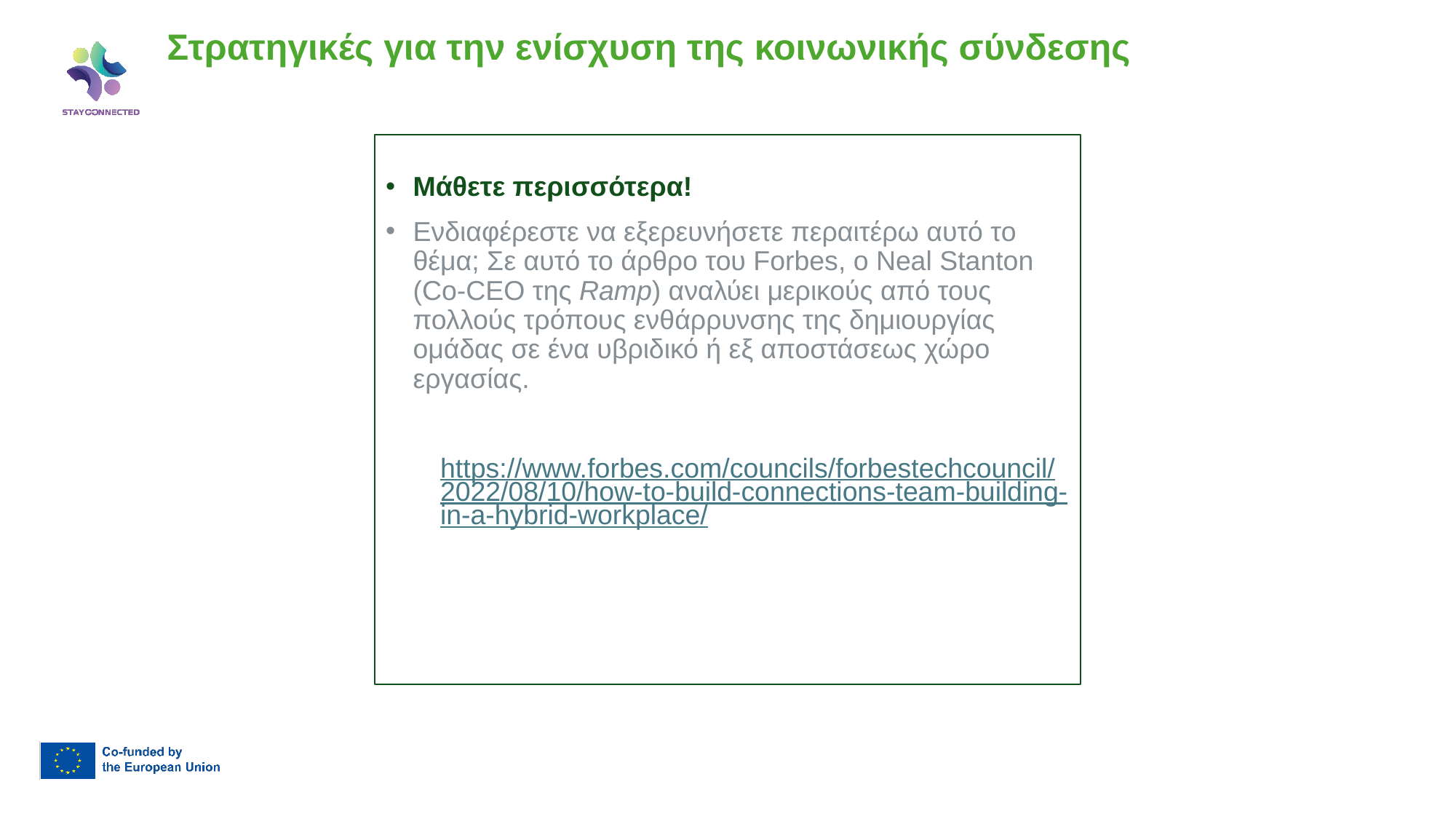

# Στρατηγικές για την ενίσχυση της κοινωνικής σύνδεσης

Μάθετε περισσότερα!
Ενδιαφέρεστε να εξερευνήσετε περαιτέρω αυτό το θέμα; Σε αυτό το άρθρο του Forbes, ο Neal Stanton (Co-CEO της Ramp) αναλύει μερικούς από τους πολλούς τρόπους ενθάρρυνσης της δημιουργίας ομάδας σε ένα υβριδικό ή εξ αποστάσεως χώρο εργασίας.

https://www.forbes.com/councils/forbestechcouncil/2022/08/10/how-to-build-connections-team-building-in-a-hybrid-workplace/